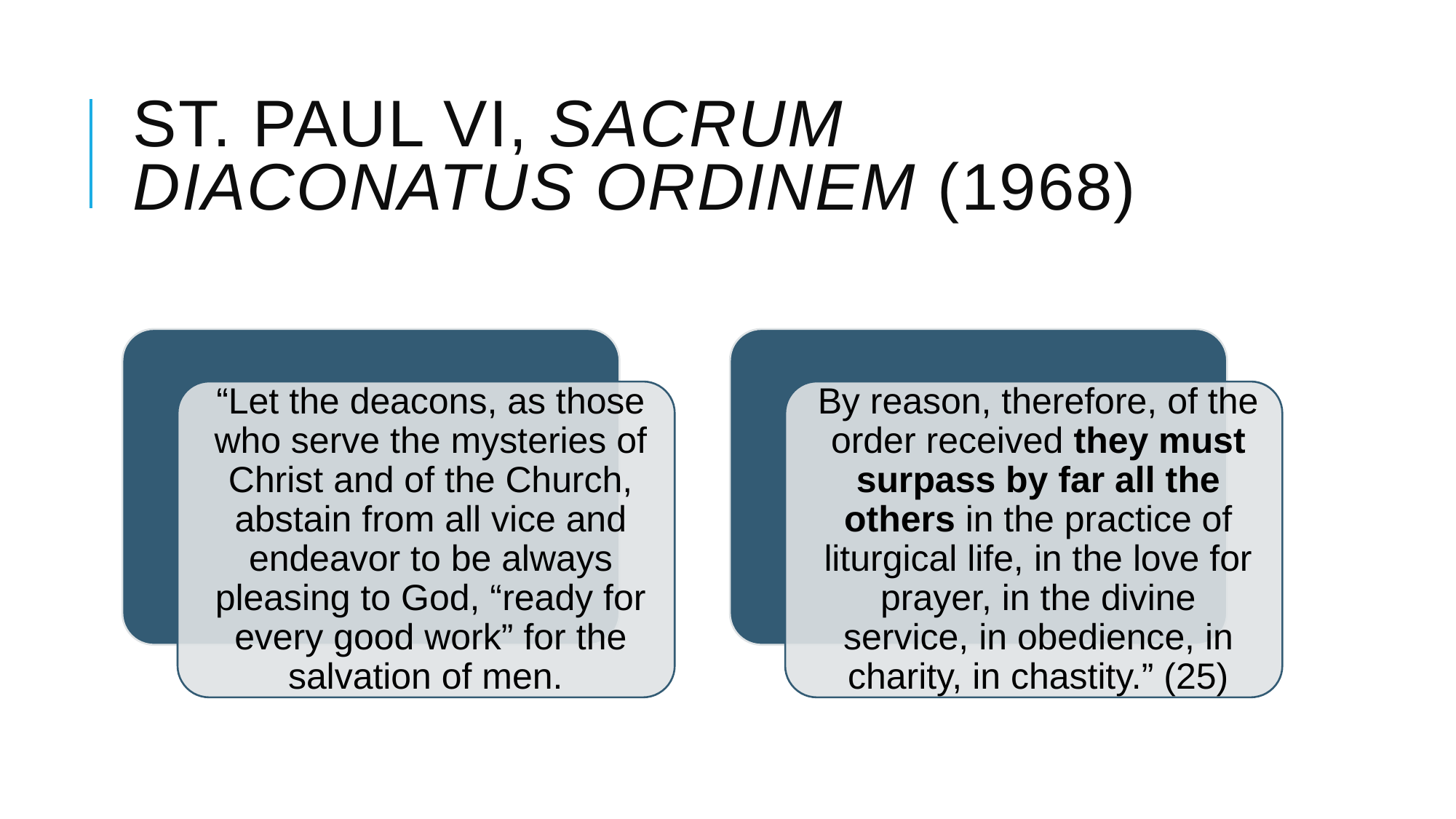

# St. Paul VI, Sacrum diaconatus ordinem (1968)
“Let the deacons, as those who serve the mysteries of Christ and of the Church, abstain from all vice and endeavor to be always pleasing to God, “ready for every good work” for the salvation of men.
By reason, therefore, of the order received they must surpass by far all the others in the practice of liturgical life, in the love for prayer, in the divine service, in obedience, in charity, in chastity.” (25)